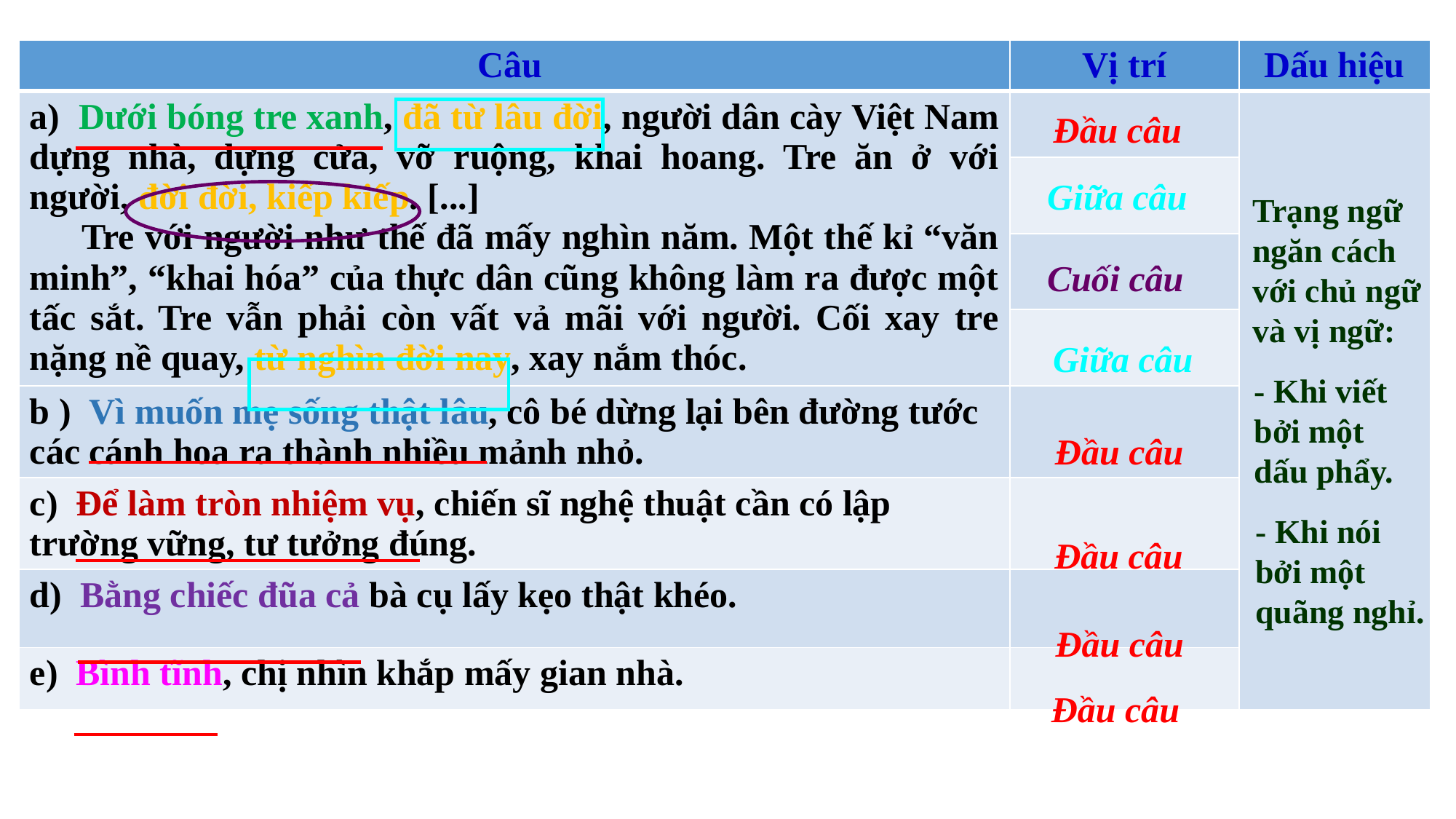

| Câu | Vị trí | Dấu hiệu |
| --- | --- | --- |
| a) Dưới bóng tre xanh, đã từ lâu đời, người dân cày Việt Nam dựng nhà, dựng cửa, vỡ ruộng, khai hoang. Tre ăn ở với người, đời đời, kiếp kiếp. [...] Tre với người như thế đã mấy nghìn năm. Một thế kỉ “văn minh”, “khai hóa” của thực dân cũng không làm ra được một tấc sắt. Tre vẫn phải còn vất vả mãi với người. Cối xay tre nặng nề quay, từ nghìn đời nay, xay nắm thóc. |  |  |
|  |  |  |
|  |  |  |
|  |  |  |
| b ) Vì muốn mẹ sống thật lâu, cô bé dừng lại bên đường tước các cánh hoa ra thành nhiều mảnh nhỏ. |  |  |
| c) Để làm tròn nhiệm vụ, chiến sĩ nghệ thuật cần có lập trường vững, tư tưởng đúng. |  |  |
| d) Bằng chiếc đũa cả bà cụ lấy kẹo thật khéo. |  |  |
| e) Bình tĩnh, chị nhìn khắp mấy gian nhà. |  |  |

Đầu câu
Giữa câu

Trạng ngữ ngăn cách với chủ ngữ và vị ngữ:
Cuối câu
Giữa câu

- Khi viết bởi một  dấu phẩy.
Đầu câu
- Khi nói bởi một quãng nghỉ.
Đầu câu
Đầu câu
Đầu câu